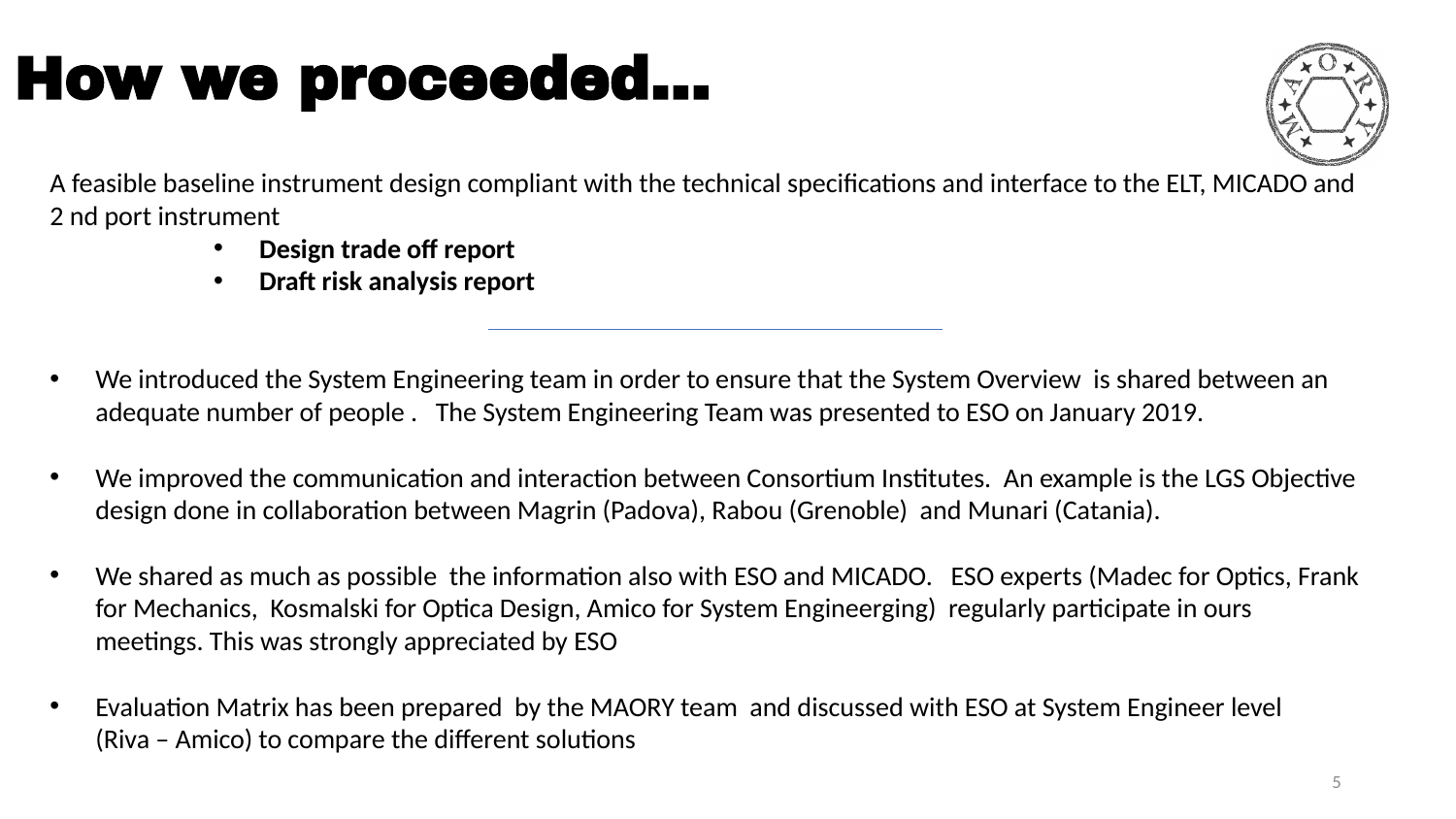

# How we proceeded…
A feasible baseline instrument design compliant with the technical specifications and interface to the ELT, MICADO and 2 nd port instrument
Design trade off report
Draft risk analysis report

We introduced the System Engineering team in order to ensure that the System Overview  is shared between an adequate number of people .   The System Engineering Team was presented to ESO on January 2019.

We improved the communication and interaction between Consortium Institutes.  An example is the LGS Objective design done in collaboration between Magrin (Padova), Rabou (Grenoble)  and Munari (Catania).

We shared as much as possible  the information also with ESO and MICADO.   ESO experts (Madec for Optics, Frank for Mechanics,  Kosmalski for Optica Design, Amico for System Engineerging)  regularly participate in ours meetings. This was strongly appreciated by ESO

Evaluation Matrix has been prepared  by the MAORY team  and discussed with ESO at System Engineer level     (Riva – Amico) to compare the different solutions

5